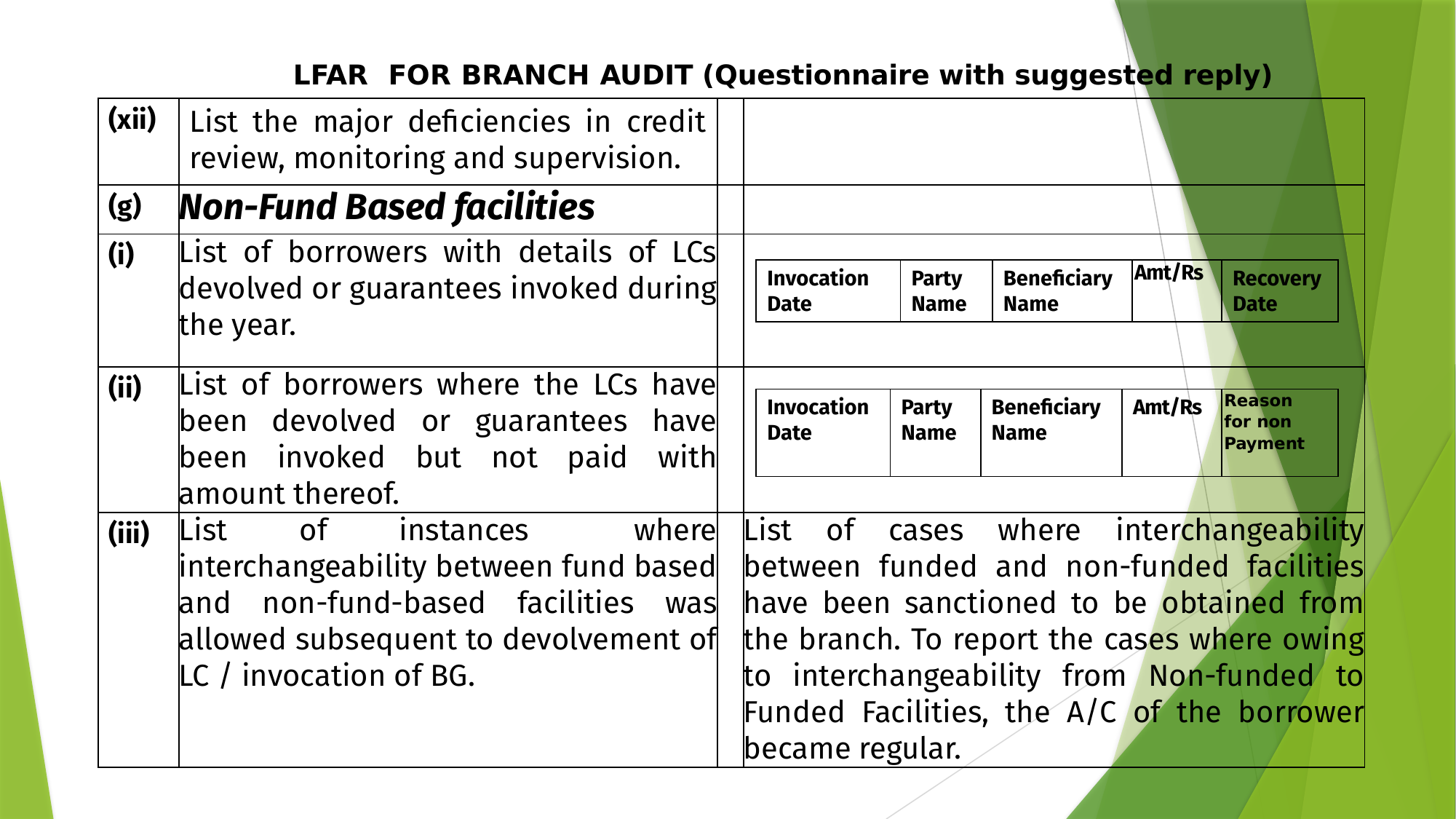

LFAR  FOR BRANCH AUDIT (Questionnaire with suggested reply)
| (xii) | List the major deficiencies in credit review, monitoring and supervision. |  |  |
| --- | --- | --- | --- |
| (g) | Non-Fund Based facilities |  |  |
| (i) | List of borrowers with details of LCs devolved or guarantees invoked during the year. |  |  |
| (ii) | List of borrowers where the LCs have been devolved or guarantees have been invoked but not paid with amount thereof. |  |  |
| (iii) | List of instances where interchangeability between fund based and non-fund-based facilities was allowed subsequent to devolvement of LC / invocation of BG. |  | List of cases where interchangeability between funded and non-funded facilities have been sanctioned to be obtained from the branch. To report the cases where owing to interchangeability from Non-funded to Funded Facilities, the A/C of the borrower became regular. |
| Invocation Date | Party Name | Beneficiary Name | Amt/Rs | Recovery Date |
| --- | --- | --- | --- | --- |
| Invocation Date | Party Name | Beneficiary Name | Amt/Rs | Reason for non Payment |
| --- | --- | --- | --- | --- |